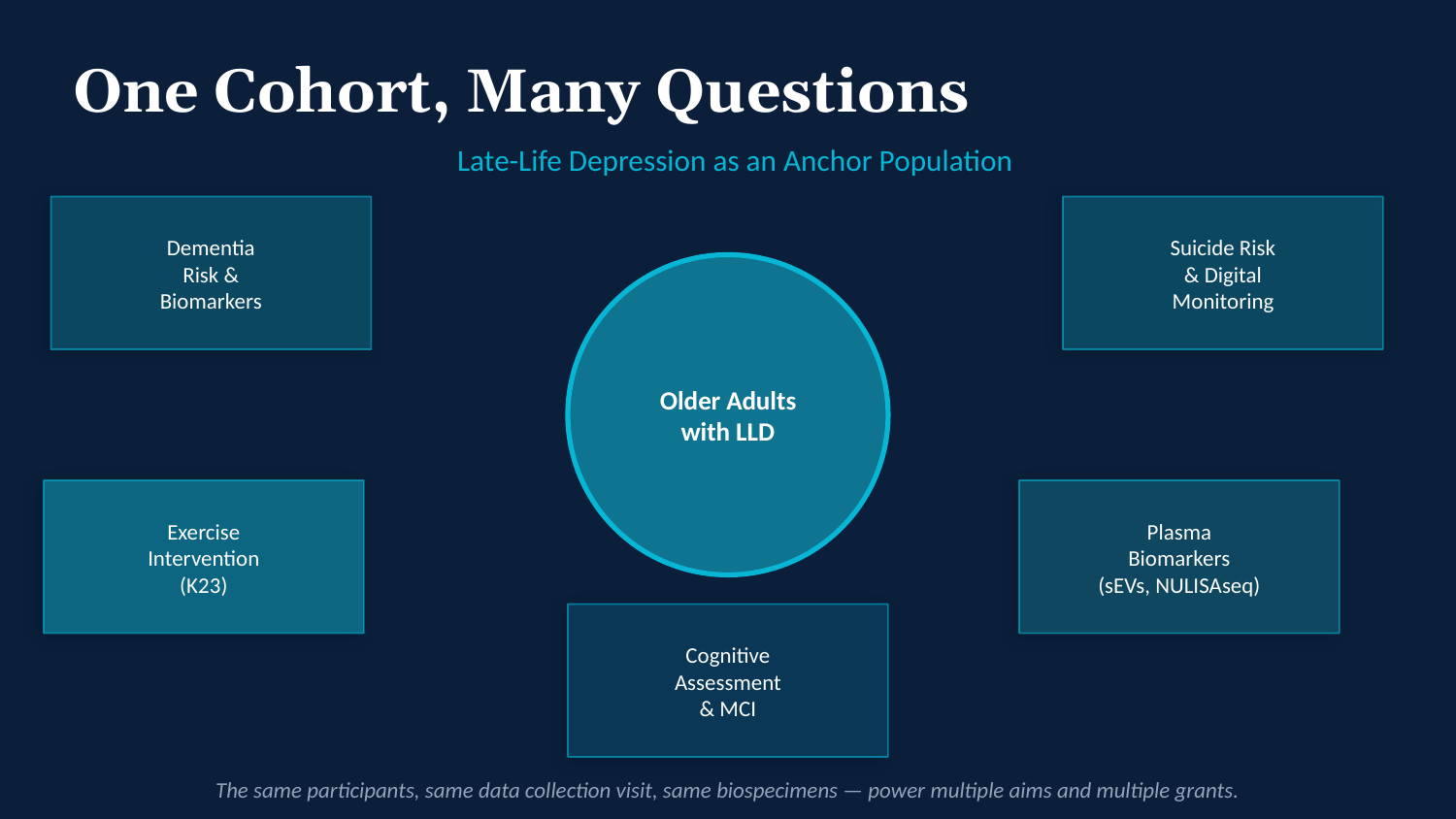

One Cohort, Many Questions
Late-Life Depression as an Anchor Population

Dementia
Risk &
Biomarkers
Suicide Risk
& Digital
Monitoring

Older Adults
with LLD

Exercise
Intervention
(K23)
Plasma
Biomarkers
(sEVs, NULISAseq)

Cognitive
Assessment
& MCI
The same participants, same data collection visit, same biospecimens — power multiple aims and multiple grants.